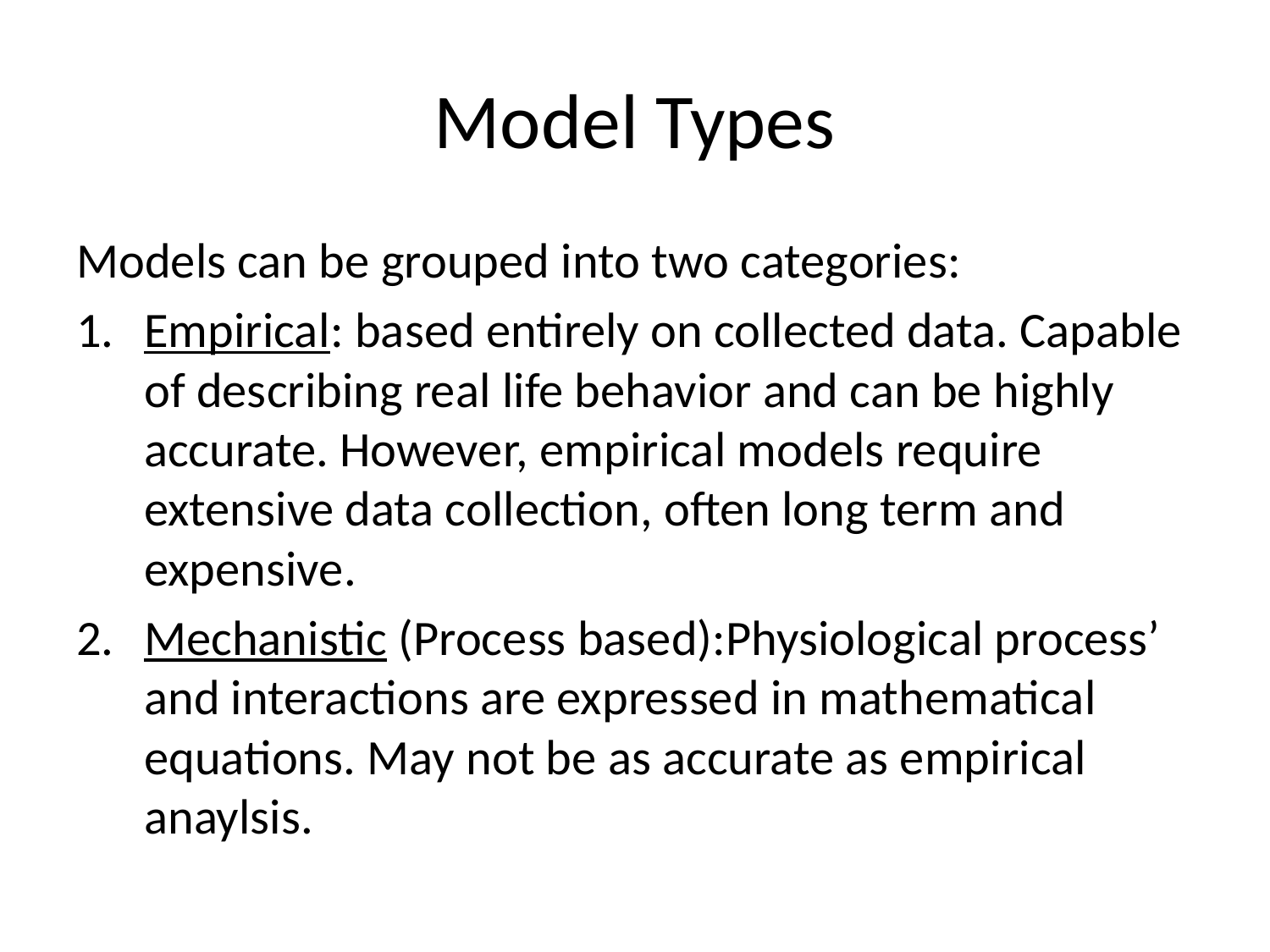

# Model Types
Models can be grouped into two categories:
Empirical: based entirely on collected data. Capable of describing real life behavior and can be highly accurate. However, empirical models require extensive data collection, often long term and expensive.
Mechanistic (Process based):Physiological process’ and interactions are expressed in mathematical equations. May not be as accurate as empirical anaylsis.